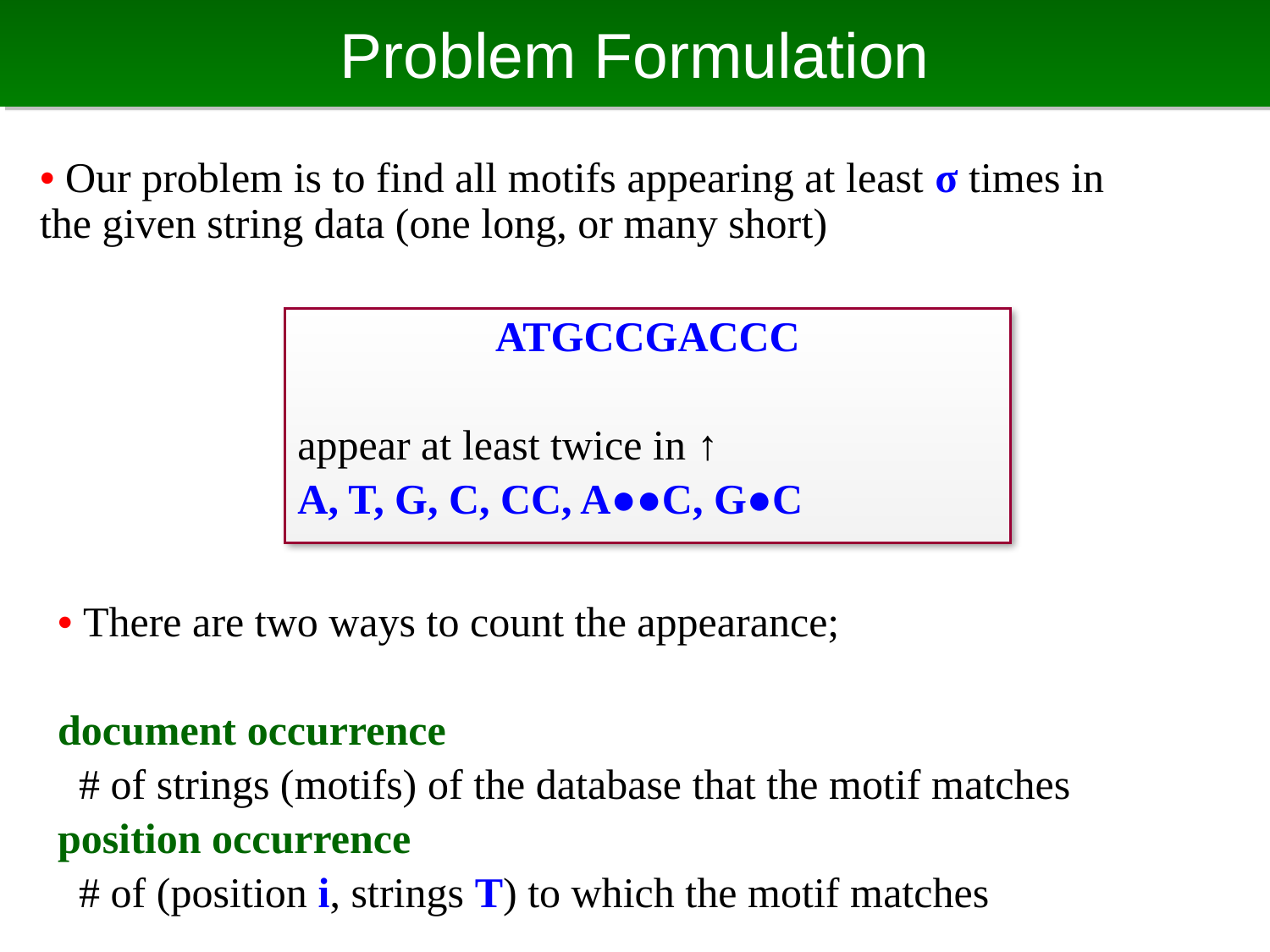

# Problem Formulation
• Our problem is to find all motifs appearing at least σ times in the given string data (one long, or many short)

ATGCCGACCC

appear at least twice in ↑
A, T, G, C, CC, A●●C, G●C
• There are two ways to count the appearance;

document occurrence
  # of strings (motifs) of the database that the motif matches
position occurrence
  # of (position i, strings T) to which the motif matches